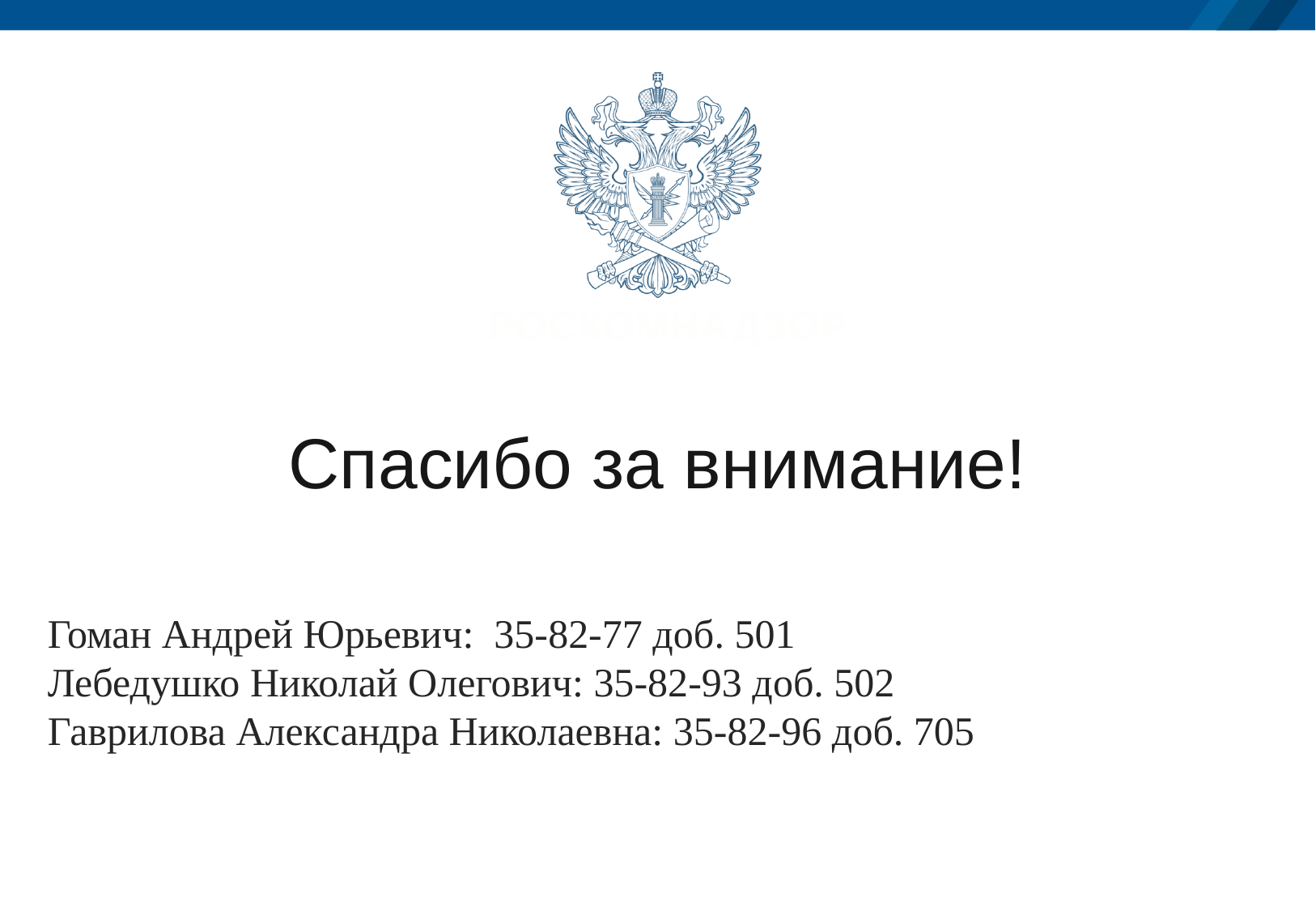

# Спасибо за внимание!
Гоман Андрей Юрьевич:  35-82-77 доб. 501
Лебедушко Николай Олегович: 35-82-93 доб. 502
Гаврилова Александра Николаевна: 35-82-96 доб. 705